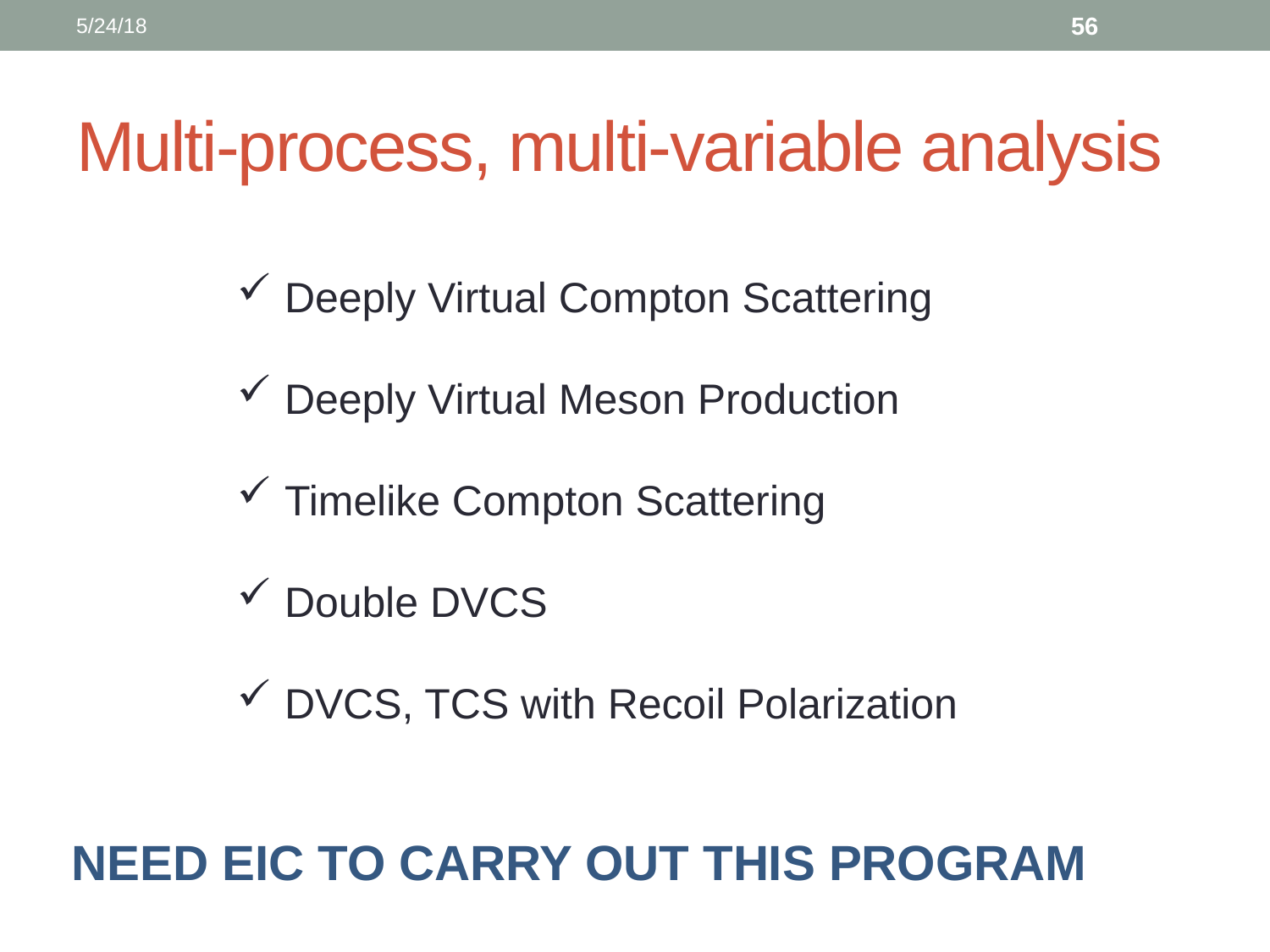

5/24/18
56
# Multi-process, multi-variable analysis
Deeply Virtual Compton Scattering

Deeply Virtual Meson Production

Timelike Compton Scattering

Double DVCS

DVCS, TCS with Recoil Polarization
Need EIC to carry out this program